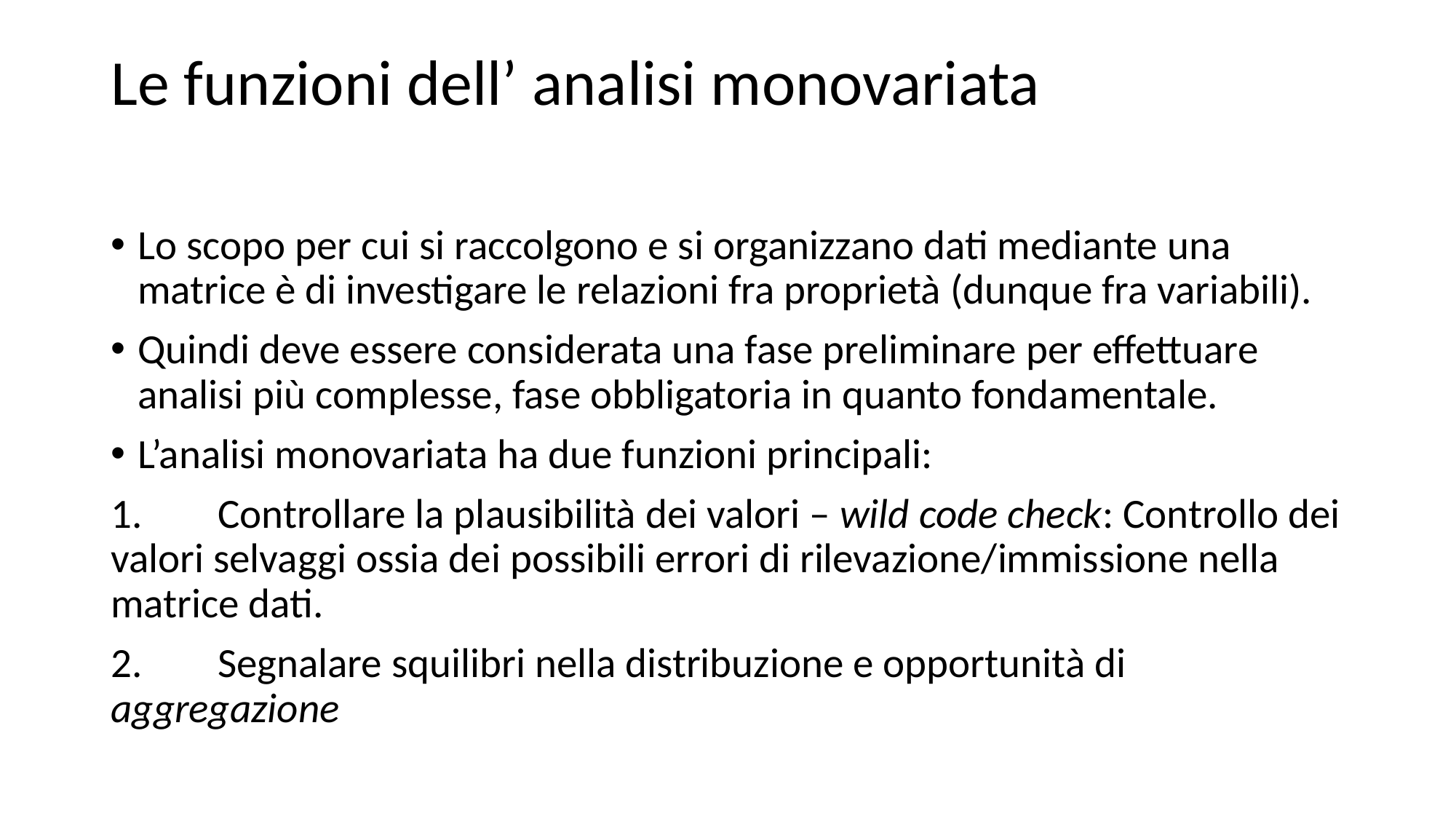

# Le funzioni dell’ analisi monovariata
Lo scopo per cui si raccolgono e si organizzano dati mediante una matrice è di investigare le relazioni fra proprietà (dunque fra variabili).
Quindi deve essere considerata una fase preliminare per effettuare analisi più complesse, fase obbligatoria in quanto fondamentale.
L’analisi monovariata ha due funzioni principali:
1.	Controllare la plausibilità dei valori – wild code check: Controllo dei valori selvaggi ossia dei possibili errori di rilevazione/immissione nella matrice dati.
2.	Segnalare squilibri nella distribuzione e opportunità di aggregazione